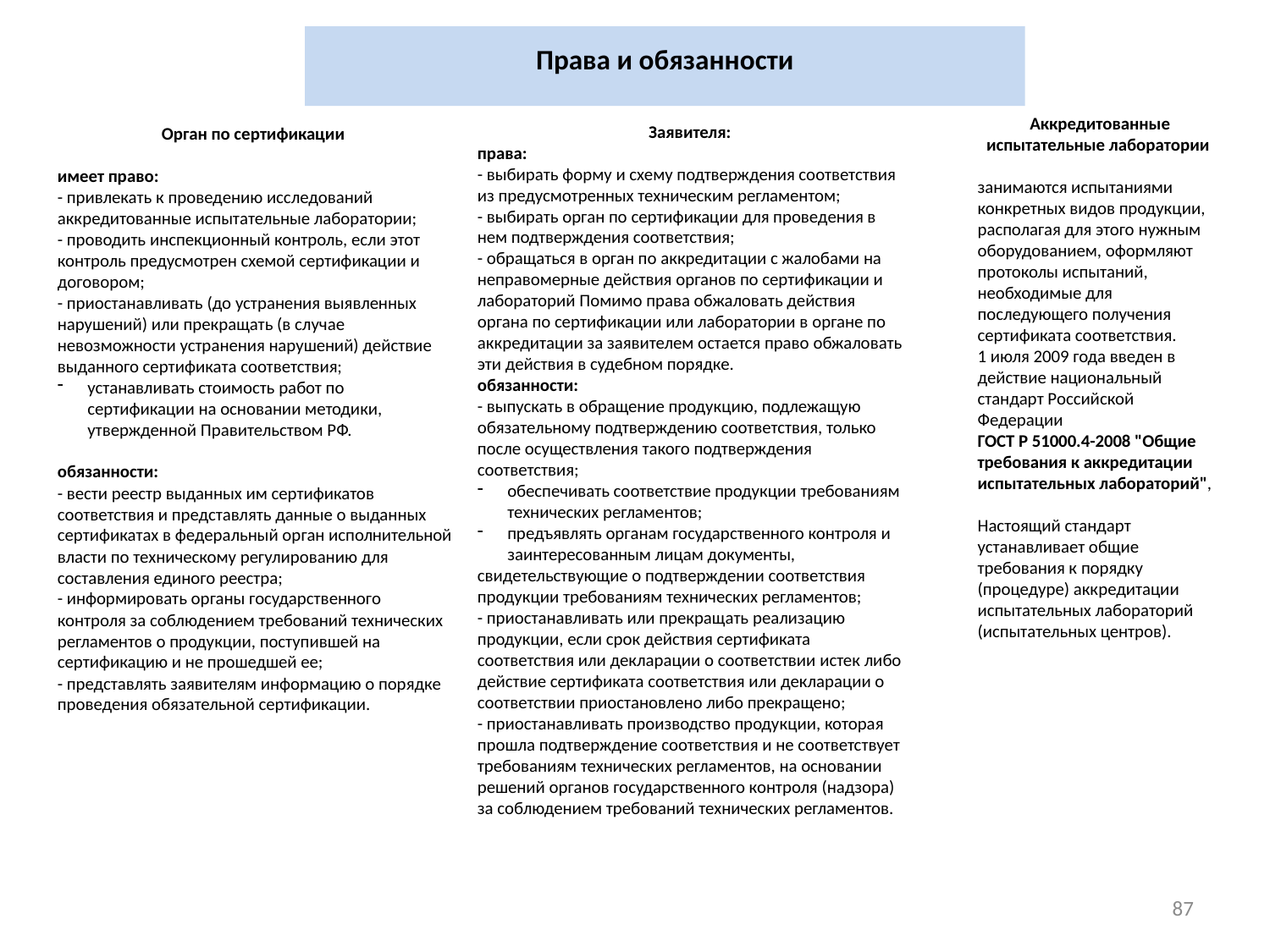

# Права и обязанности
Аккредитованные испытательные лаборатории

занимаются испытаниями конкретных видов продукции, располагая для этого нужным оборудованием, оформляют протоколы испытаний, необходимые для последующего получения сертификата соответствия.
1 июля 2009 года введен в действие национальный стандарт Российской Федерации
ГОСТ Р 51000.4-2008 "Общие требования к аккредитации испытательных лабораторий",

Настоящий стандарт устанавливает общие требования к порядку (процедуре) аккредитации испытательных лабораторий (испытательных центров).
Заявителя:
права:
- выбирать форму и схему подтверждения соответствия из предусмотренных техническим регламентом;
- выбирать орган по сертификации для проведения в нем подтверждения соответствия;
- обращаться в орган по аккредитации с жалобами на неправомерные действия органов по сертификации и лабораторий Помимо права обжаловать действия органа по сертификации или лаборатории в органе по аккредитации за заявителем остается право обжаловать эти действия в судебном порядке.
обязанности:
- выпускать в обращение продукцию, подлежащую обязательному подтверждению соответствия, только после осуществления такого подтверждения соответствия;
обеспечивать соответствие продукции требованиям технических регламентов;
предъявлять органам государственного контроля и заинтересованным лицам документы,
свидетельствующие о подтверждении соответствия продукции требованиям технических регламентов;
- приостанавливать или прекращать реализацию продукции, если срок действия сертификата соответствия или декларации о соответствии истек либо действие сертификата соответствия или декларации о соответствии приостановлено либо прекращено;
- приостанавливать производство продукции, которая прошла подтверждение соответствия и не соответствует требованиям технических регламентов, на основании решений органов государственного контроля (надзора) за соблюдением требований технических регламентов.
Орган по сертификации

имеет право:
- привлекать к проведению исследований аккредитованные испытательные лаборатории;
- проводить инспекционный контроль, если этот контроль предусмотрен схемой сертификации и договором;
- приостанавливать (до устранения выявленных нарушений) или прекращать (в случае невозможности устранения нарушений) действие выданного сертификата соответствия;
устанавливать стоимость работ по сертификации на основании методики, утвержденной Правительством РФ.

обязанности:
- вести реестр выданных им сертификатов соответствия и представлять данные о выданных сертификатах в федеральный орган исполнительной власти по техническому регулированию для составления единого реестра;
- информировать органы государственного контроля за соблюдением требований технических регламентов о продукции, поступившей на сертификацию и не прошедшей ее;
- представлять заявителям информацию о порядке проведения обязательной сертификации.

87